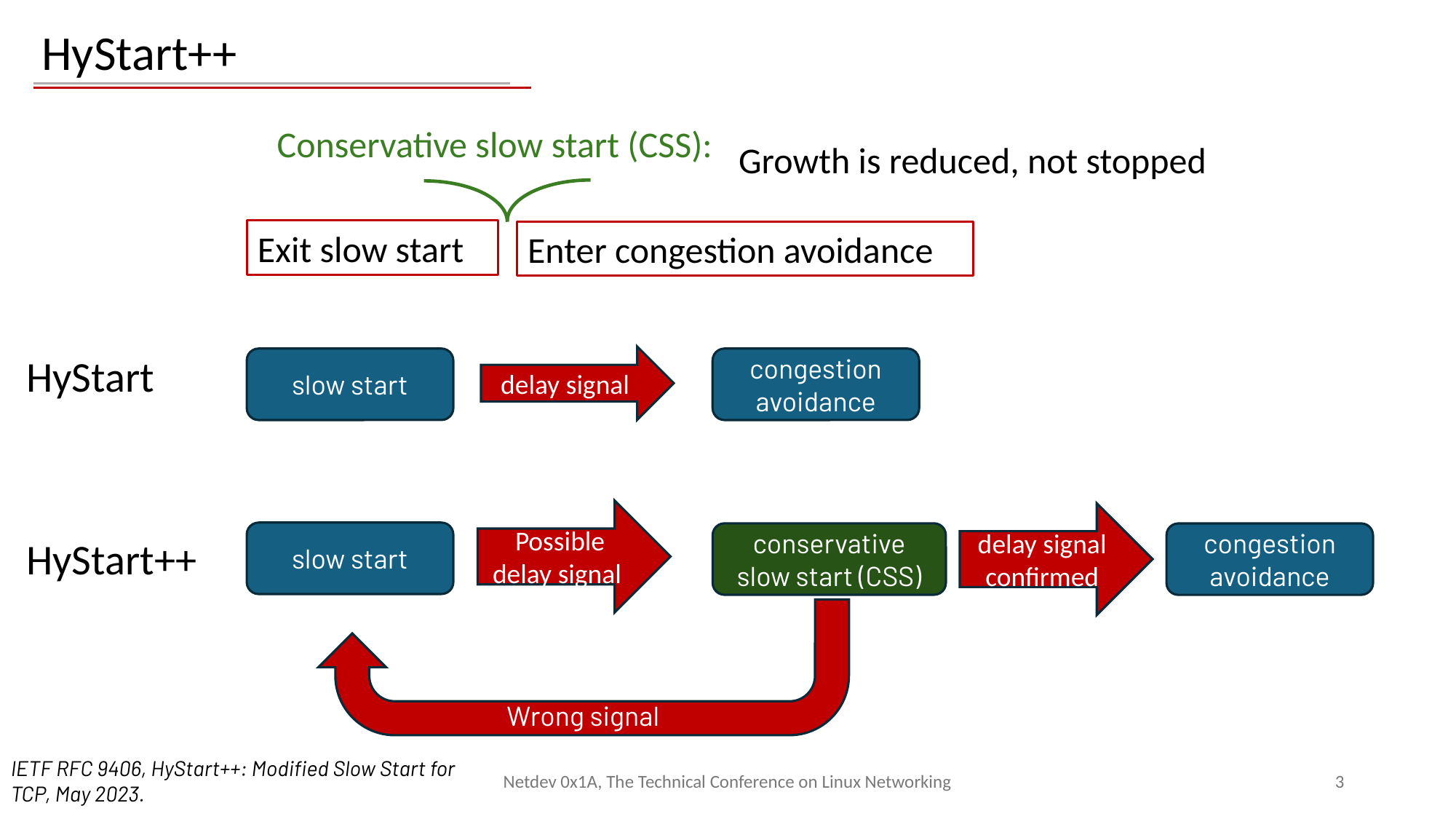

HyStart++
Conservative slow start (CSS):
Growth is reduced, not stopped

Exit slow start
Enter congestion avoidance
HyStart
delay signal
slow start
congestion avoidance
Possible delay signal
delay signal confirmed
slow start
conservative slow start (CSS)
congestion avoidance
HyStart++

Wrong signal
IETF RFC 9406, HyStart++: Modified Slow Start for TCP, May 2023.
Netdev 0x1A, The Technical Conference on Linux Networking
3